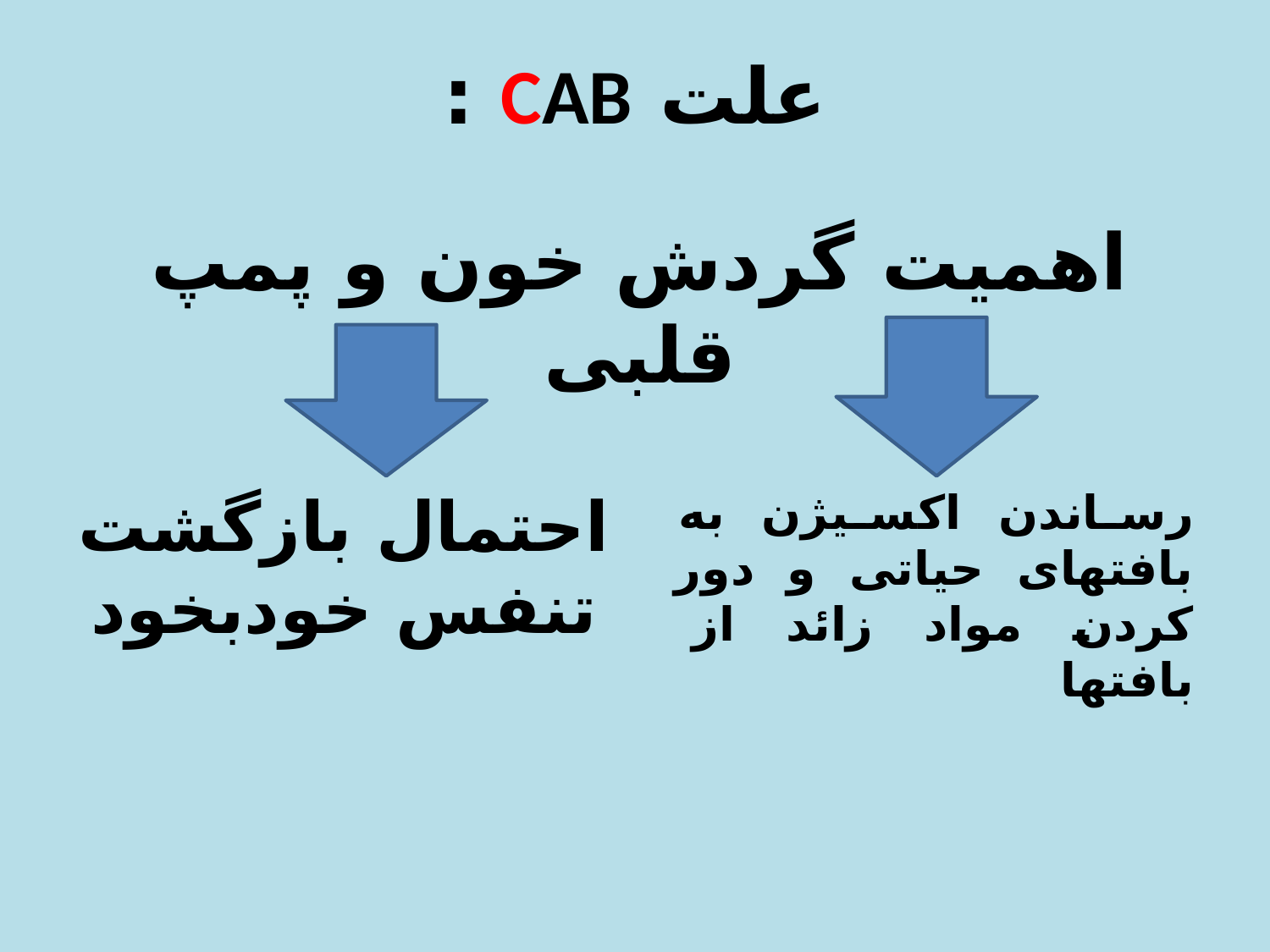

# علت CAB :
اهمیت گردش خون و پمپ قلبی

احتمال بازگشت تنفس خودبخود

رساندن اکسیژن به بافتهای حیاتی و دور کردن مواد زائد از بافتها